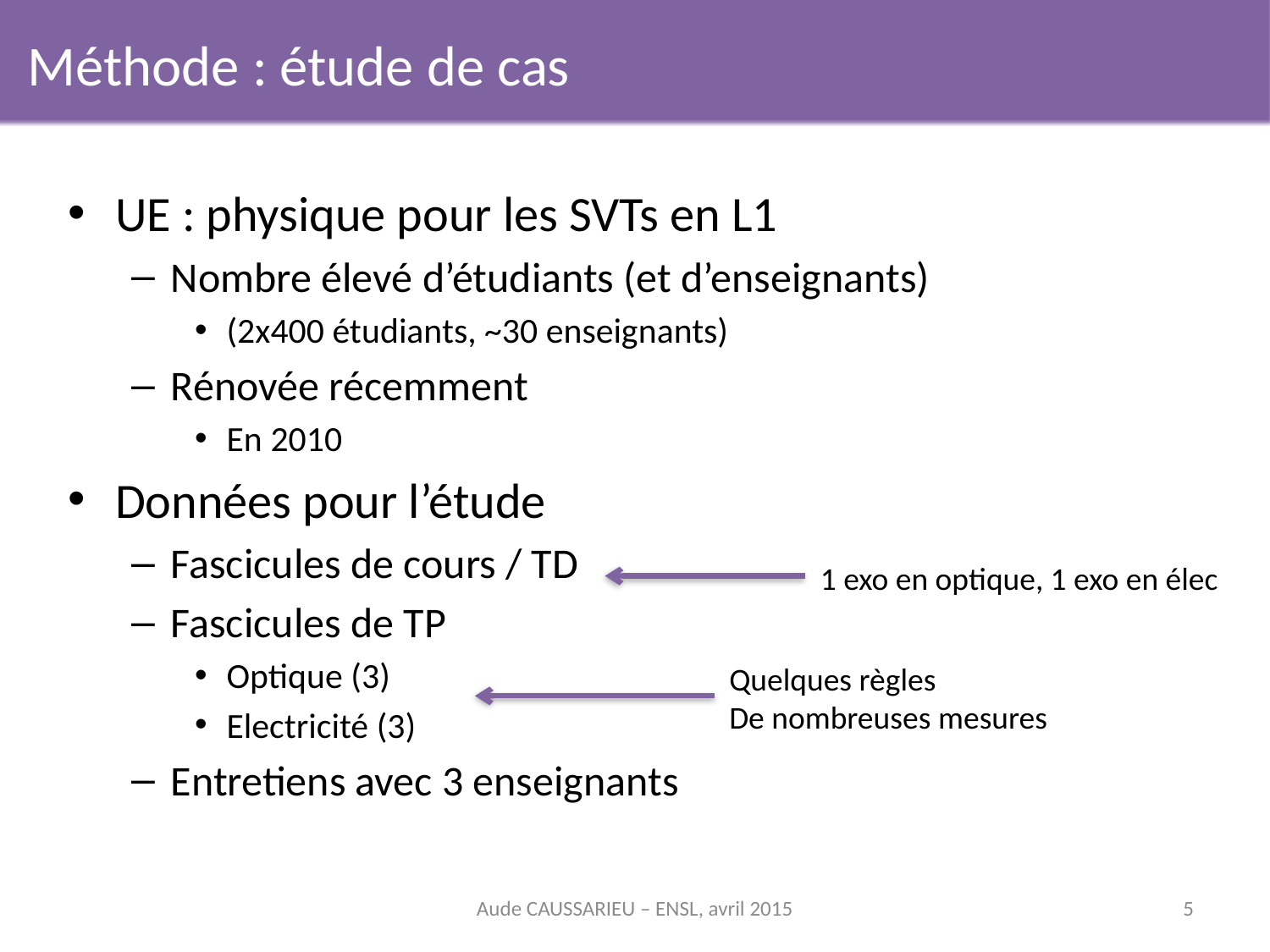

# Méthode : étude de cas
UE : physique pour les SVTs en L1
Nombre élevé d’étudiants (et d’enseignants)
(2x400 étudiants, ~30 enseignants)
Rénovée récemment
En 2010
Données pour l’étude
Fascicules de cours / TD
Fascicules de TP
Optique (3)
Electricité (3)
Entretiens avec 3 enseignants
1 exo en optique, 1 exo en élec
Quelques règles
De nombreuses mesures
Aude CAUSSARIEU – ENSL, avril 2015
5